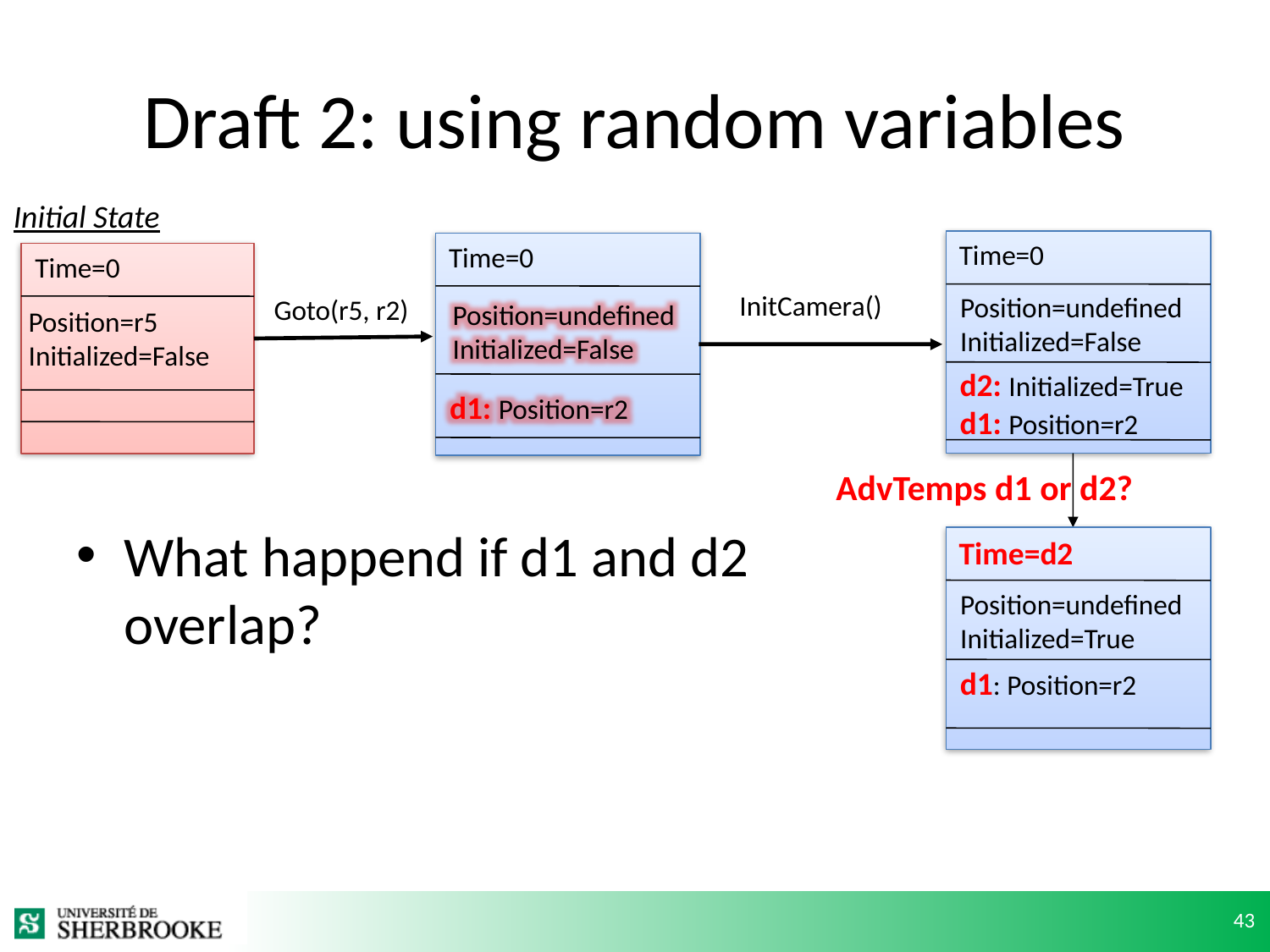

# Draft 2: using random variables
Initial State

Time=0

Time=0

Time=0
InitCamera()
Position=undefined
Initialized=False

Goto(r5, r2)

Position=undefined
Initialized=False

Position=r5
Initialized=False

d2: Initialized=True
d1: Position=r2

d1: Position=r2

AdvTemps d1 or d2?
What happend if d1 and d2 overlap?

Time=d2

Position=undefined
Initialized=True
d1: Position=r2

43